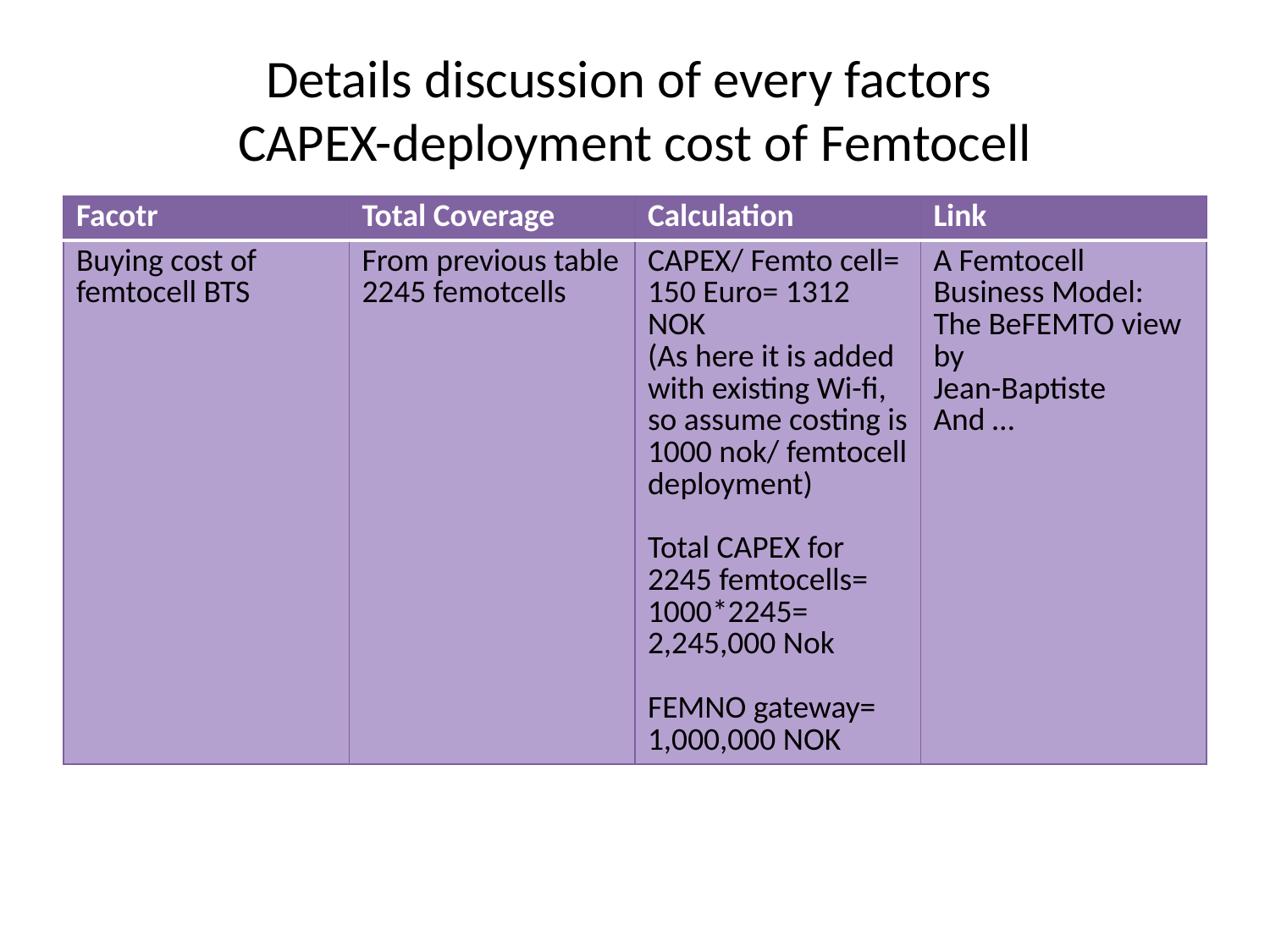

# Details discussion of every factors CAPEX-deployment cost of Femtocell
| Facotr | Total Coverage | Calculation | Link |
| --- | --- | --- | --- |
| Buying cost of femtocell BTS | From previous table 2245 femotcells | CAPEX/ Femto cell= 150 Euro= 1312 NOK (As here it is added with existing Wi-fi, so assume costing is 1000 nok/ femtocell deployment)   Total CAPEX for 2245 femtocells= 1000\*2245= 2,245,000 Nok FEMNO gateway= 1,000,000 NOK | A Femtocell Business Model: The BeFEMTO view by Jean-Baptiste And … |